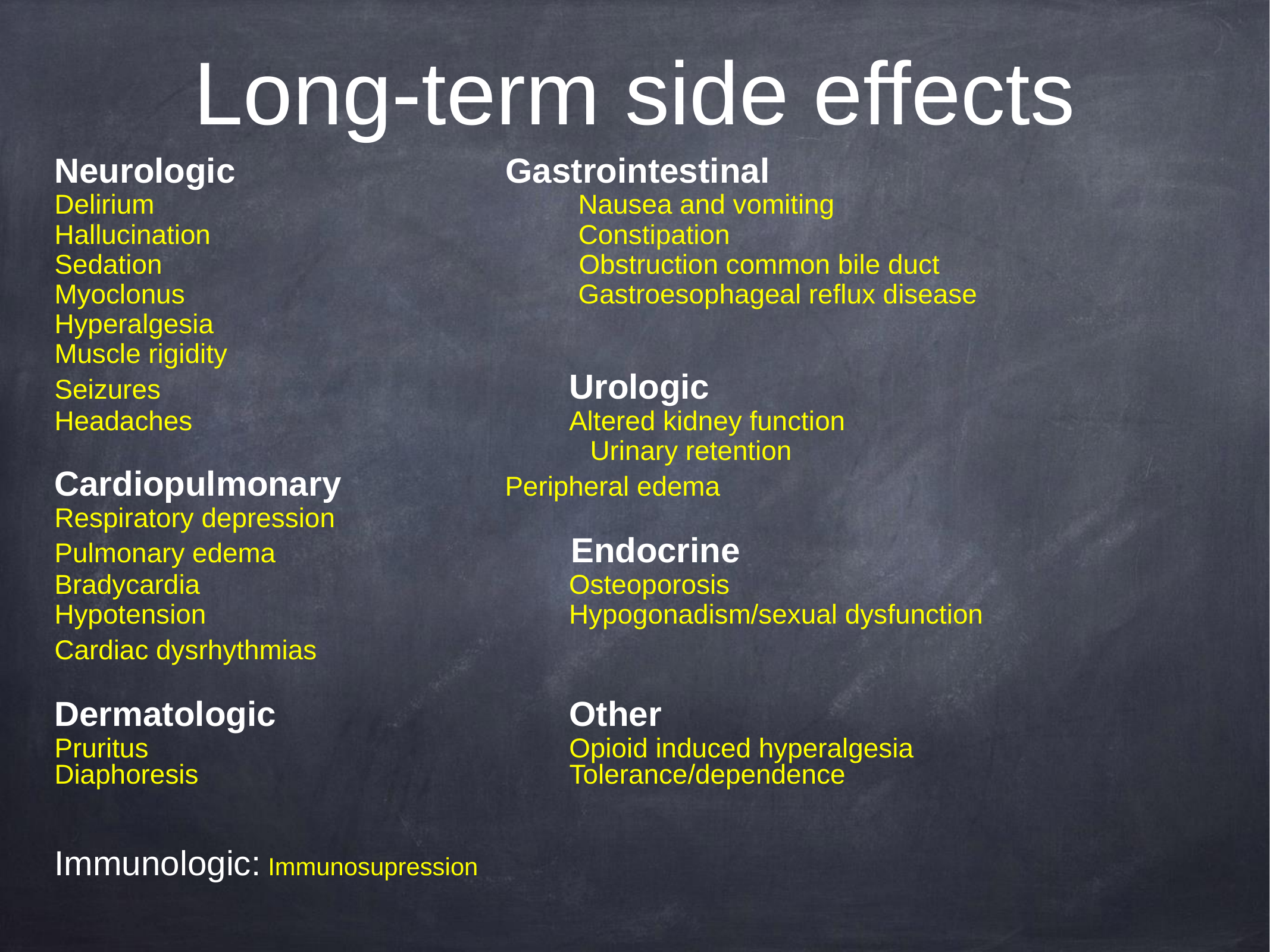

# Long-term side effects
Neurologic 			        Gastrointestinal
Delirium 			                      Nausea and vomiting
Hallucination 			                      Constipation
Sedation                                                       Obstruction common bile duct
Myoclonus 			                      Gastroesophageal reflux disease
Hyperalgesia
Muscle rigidity
Seizures 		 	                       Urologic
Headaches			                       Altered kidney function
				                                Urinary retention
Cardiopulmonary		          Peripheral edema
Respiratory depression
Pulmonary edema		                     Endocrine
Bradycardia 			         	         Osteoporosis
Hypotension				         Hypogonadism/sexual dysfunction
Cardiac dysrhythmias

Dermatologic			          Other
Pruritus				         Opioid induced hyperalgesia	                       Diaphoresis				          Tolerance/dependence

Immunologic: Immunosupression